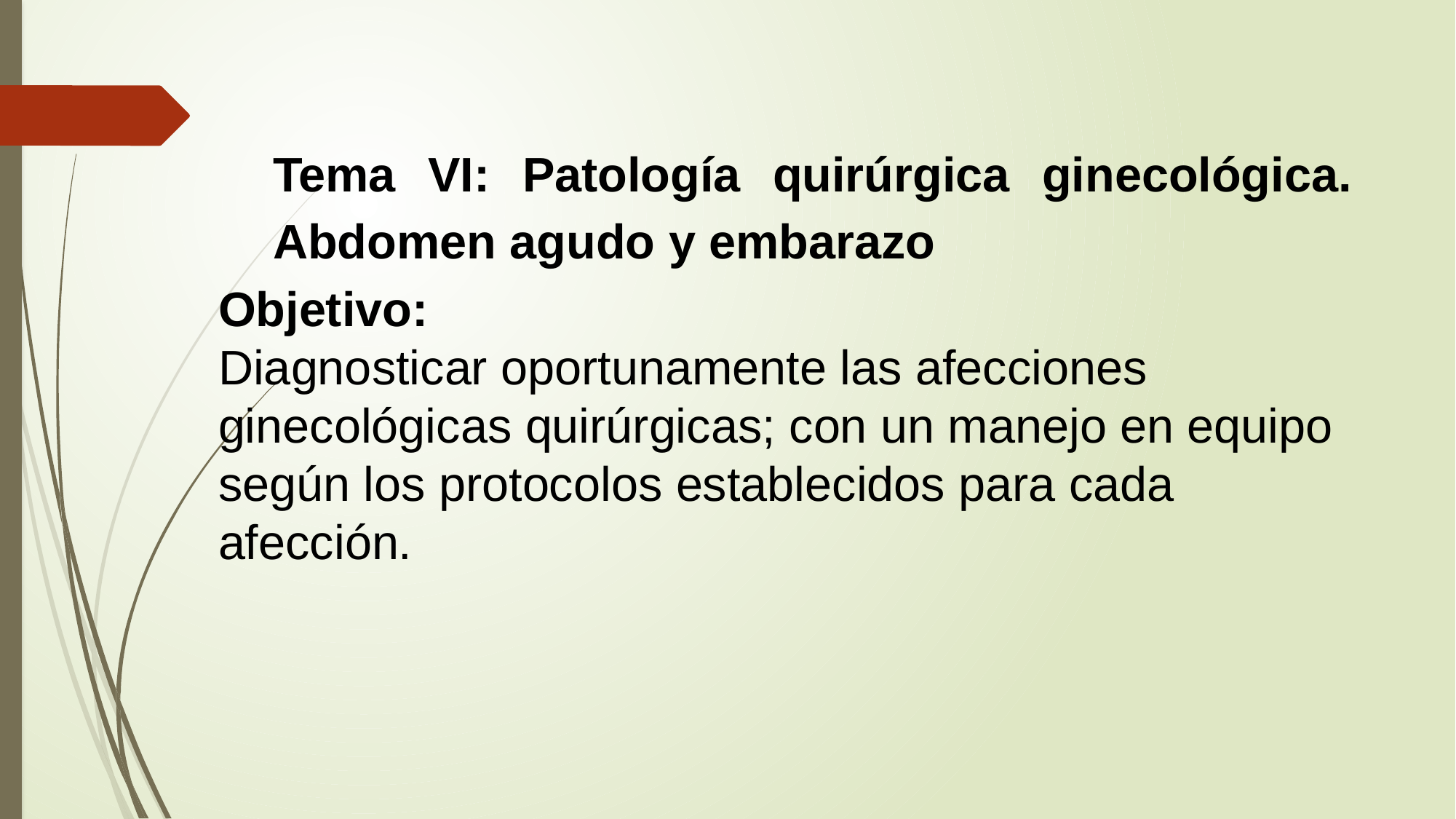

Tema VI: Patología quirúrgica ginecológica. Abdomen agudo y embarazo
Objetivo:
Diagnosticar oportunamente las afecciones ginecológicas quirúrgicas; con un manejo en equipo según los protocolos establecidos para cada afección.